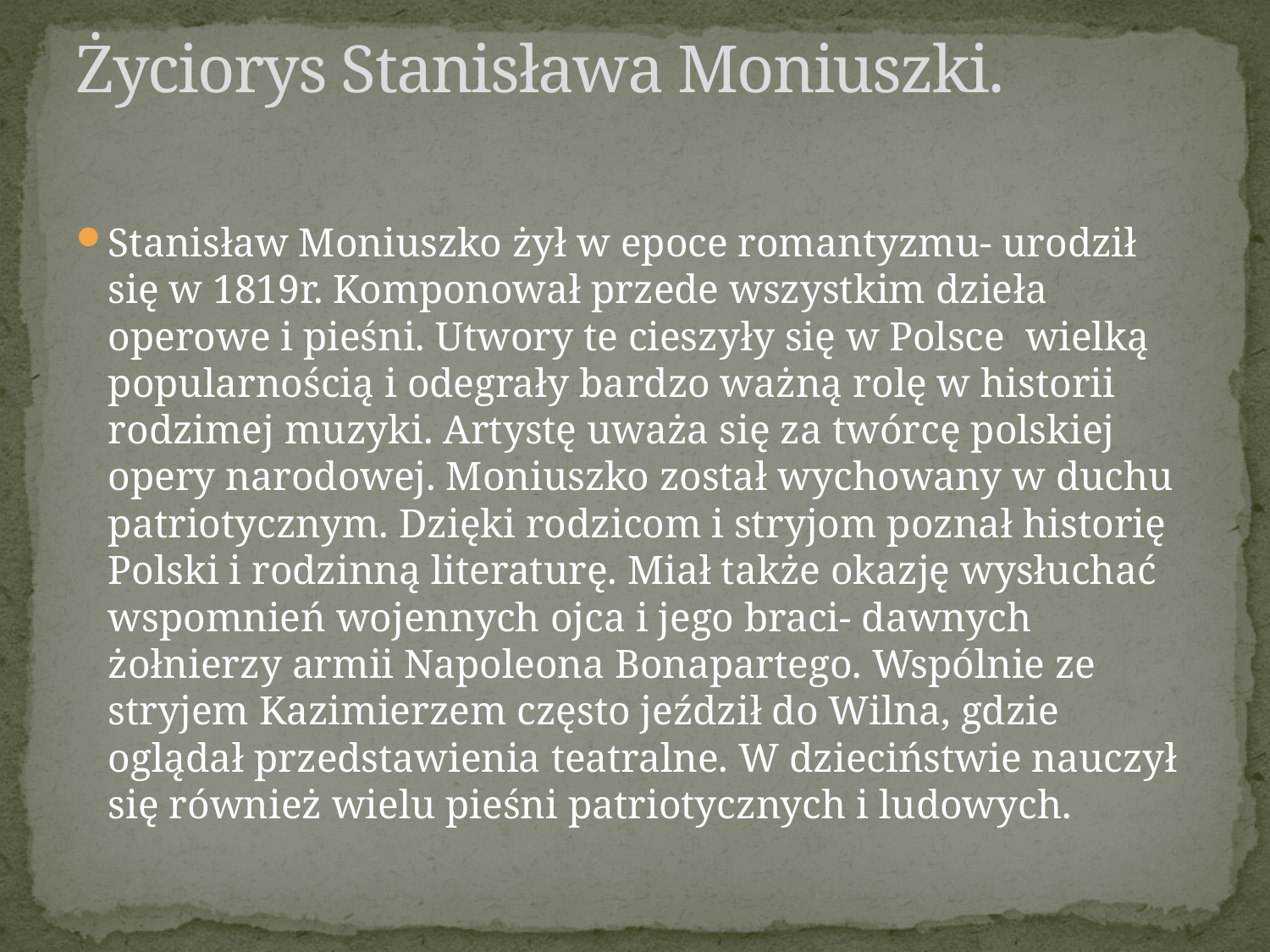

Życiorys Stanisława Moniuszki.
Stanisław Moniuszko żył w epoce romantyzmu- urodził się w 1819r. Komponował przede wszystkim dzieła operowe i pieśni. Utwory te cieszyły się w Polsce  wielką popularnością i odegrały bardzo ważną rolę w historii rodzimej muzyki. Artystę uważa się za twórcę polskiej opery narodowej. Moniuszko został wychowany w duchu patriotycznym. Dzięki rodzicom i stryjom poznał historię Polski i rodzinną literaturę. Miał także okazję wysłuchać wspomnień wojennych ojca i jego braci- dawnych żołnierzy armii Napoleona Bonapartego. Wspólnie ze stryjem Kazimierzem często jeździł do Wilna, gdzie oglądał przedstawienia teatralne. W dzieciństwie nauczył się również wielu pieśni patriotycznych i ludowych.